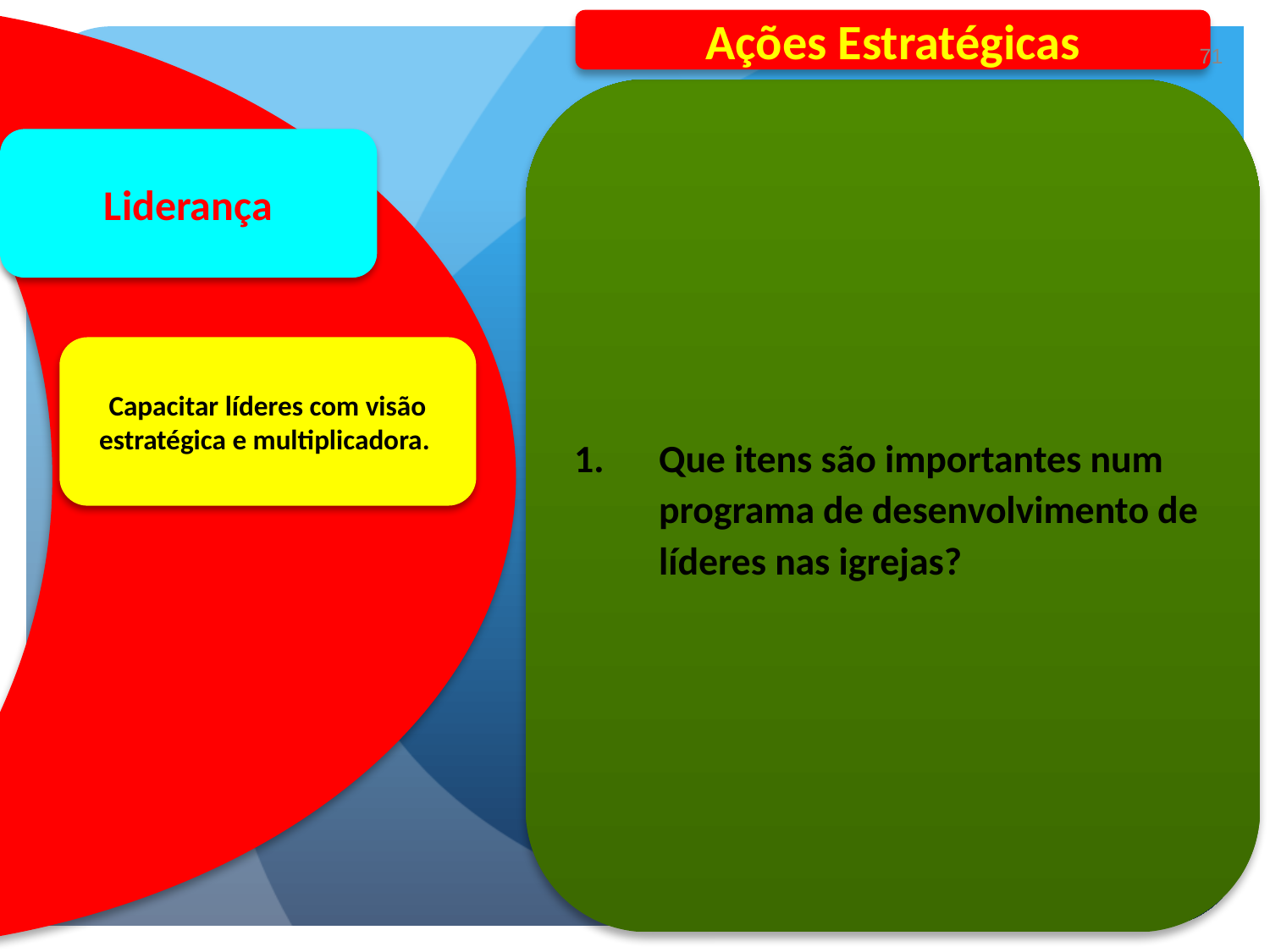

Ações Estratégicas
71
Que itens são importantes num programa de desenvolvimento de líderes nas igrejas?
Liderança
Capacitar líderes com visão estratégica e multiplicadora.